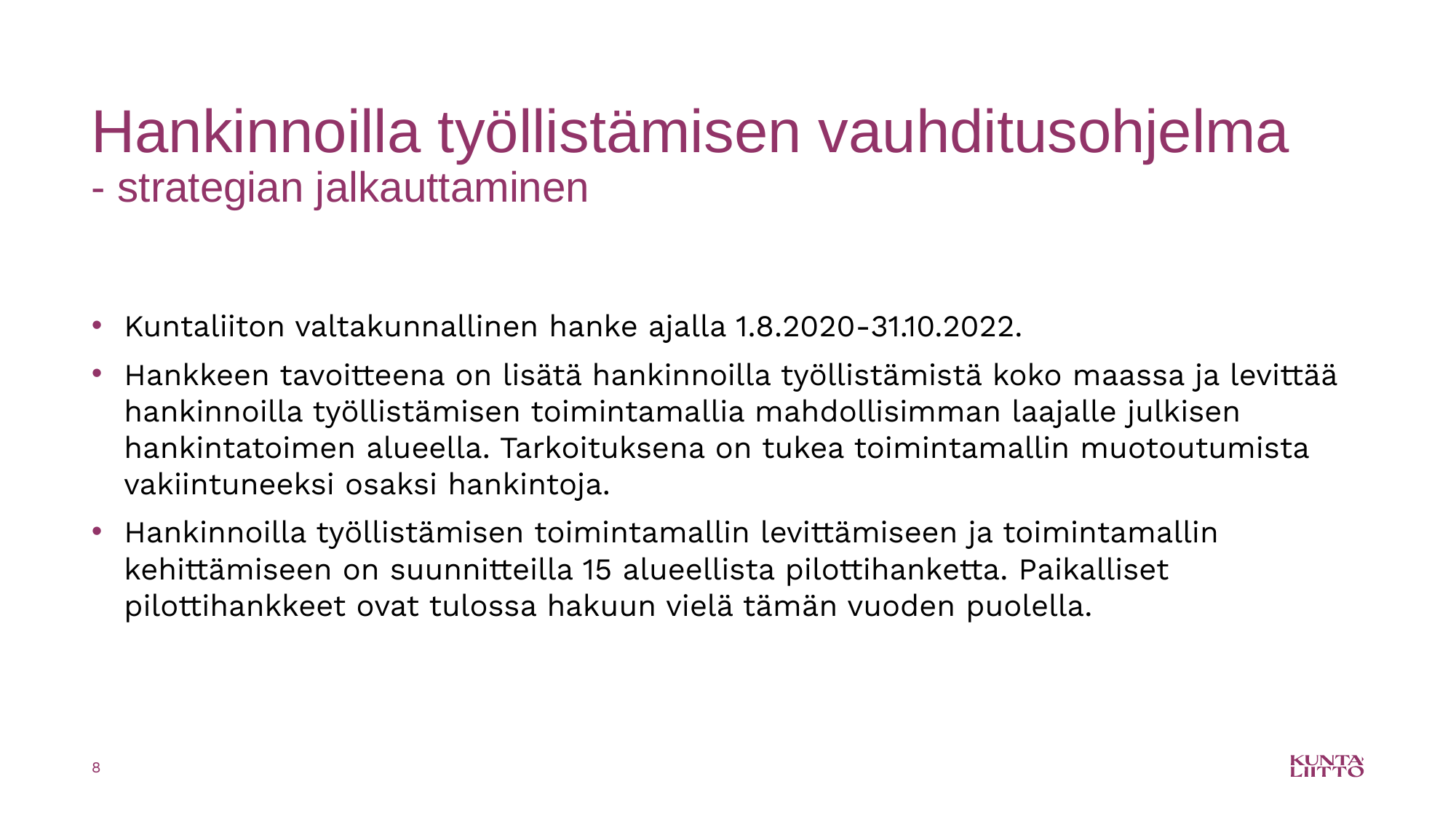

# Hankinnoilla työllistämisen vauhditusohjelma - strategian jalkauttaminen
Kuntaliiton valtakunnallinen hanke ajalla 1.8.2020-31.10.2022.
Hankkeen tavoitteena on lisätä hankinnoilla työllistämistä koko maassa ja levittää hankinnoilla työllistämisen toimintamallia mahdollisimman laajalle julkisen hankintatoimen alueella. Tarkoituksena on tukea toimintamallin muotoutumista vakiintuneeksi osaksi hankintoja.
Hankinnoilla työllistämisen toimintamallin levittämiseen ja toimintamallin kehittämiseen on suunnitteilla 15 alueellista pilottihanketta. Paikalliset pilottihankkeet ovat tulossa hakuun vielä tämän vuoden puolella.
8